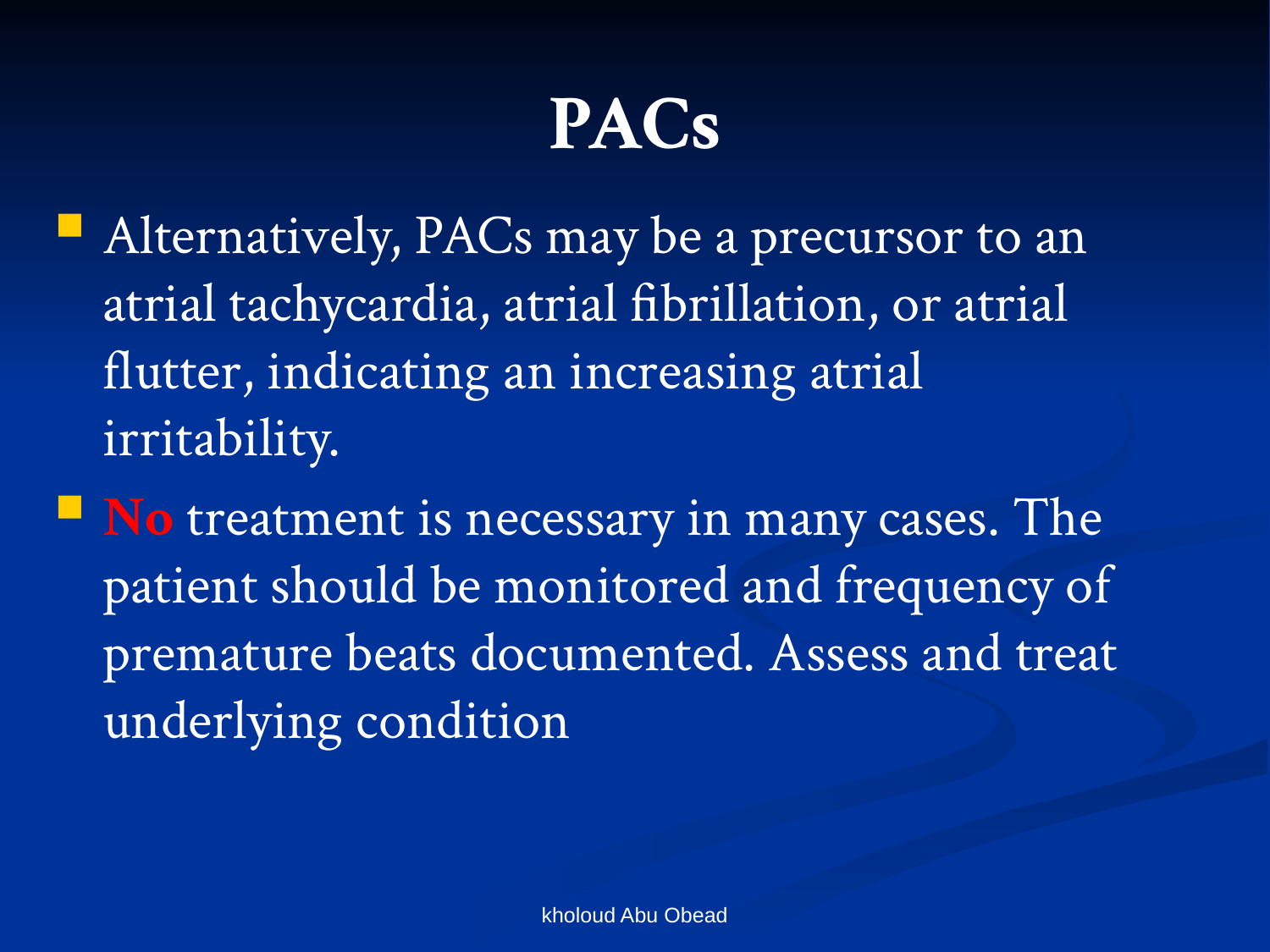

PACs
Alternatively, PACs may be a precursor to an atrial tachycardia, atrial fibrillation, or atrial flutter, indicating an increasing atrial irritability.
No treatment is necessary in many cases. The patient should be monitored and frequency of premature beats documented. Assess and treat underlying condition
kholoud Abu Obead